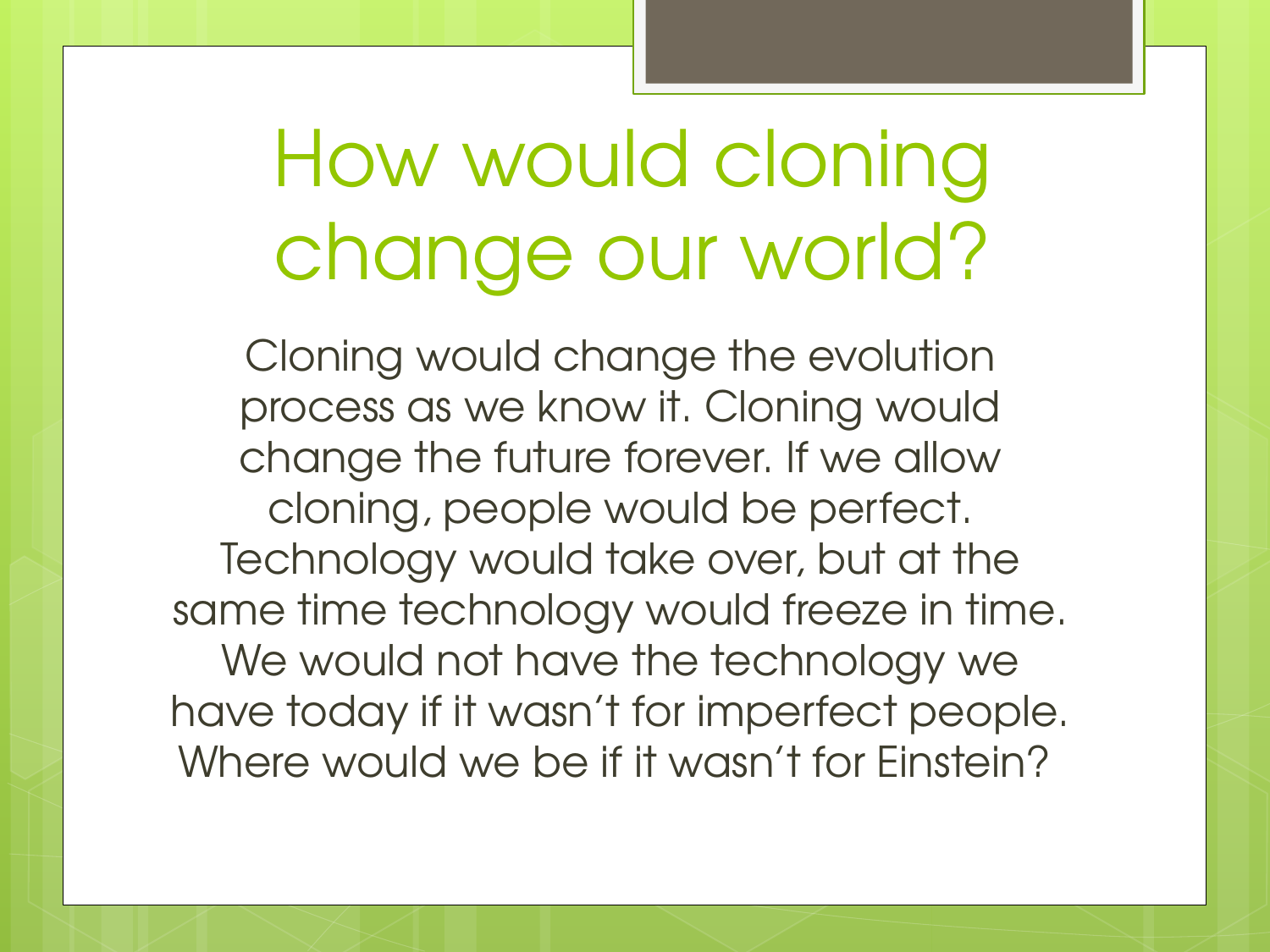

# How would cloning change our world?
Cloning would change the evolution process as we know it. Cloning would change the future forever. If we allow cloning, people would be perfect. Technology would take over, but at the same time technology would freeze in time. We would not have the technology we have today if it wasn’t for imperfect people. Where would we be if it wasn’t for Einstein?